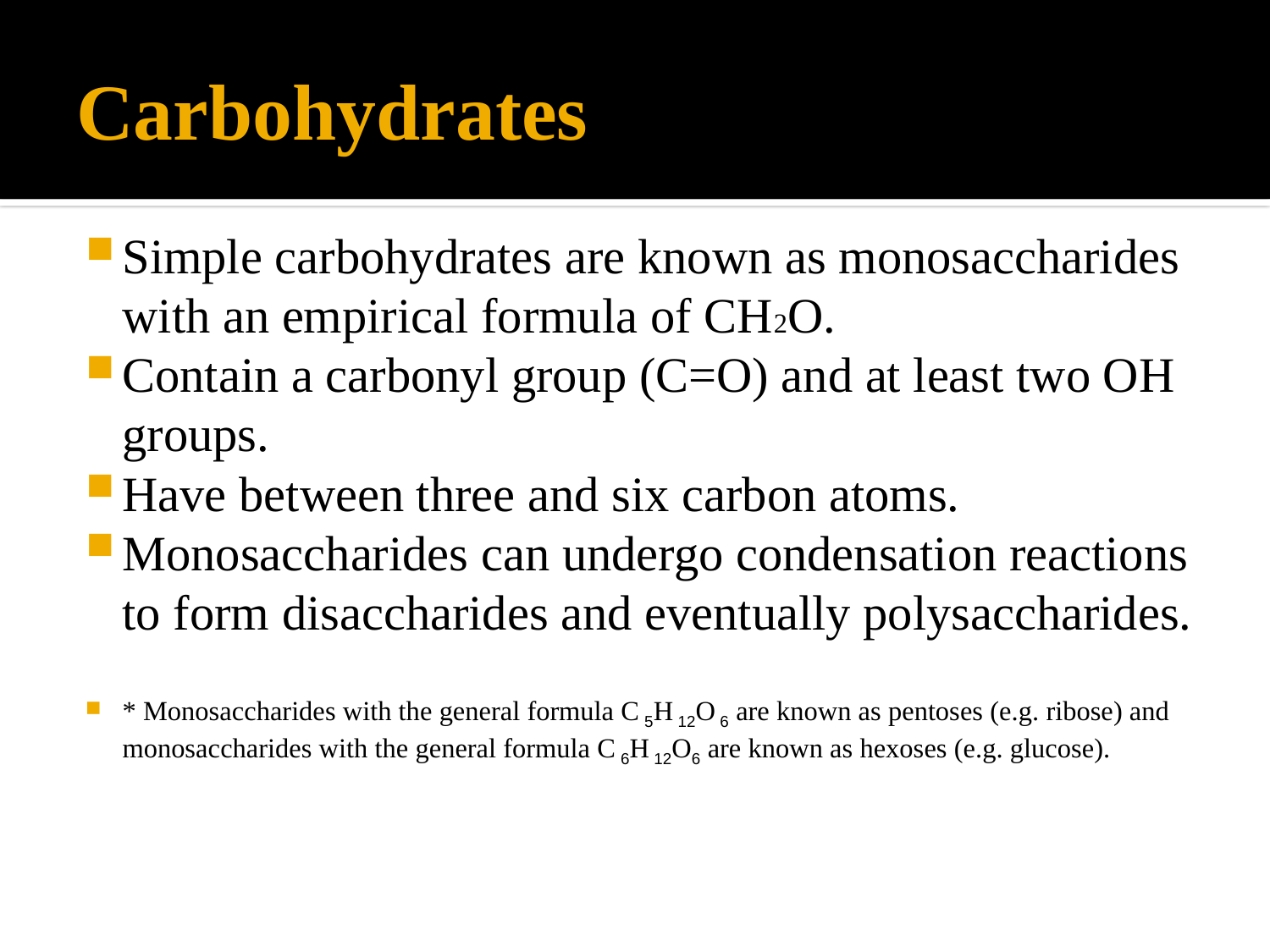

# Carbohydrates
Simple carbohydrates are known as monosaccharides with an empirical formula of CH2O.
Contain a carbonyl group (C=O) and at least two OH groups.
Have between three and six carbon atoms.
Monosaccharides can undergo condensation reactions to form disaccharides and eventually polysaccharides.

* Monosaccharides with the general formula C 5H 12O 6 are known as pentoses (e.g. ribose) and monosaccharides with the general formula C 6H 12O6 are known as hexoses (e.g. glucose).